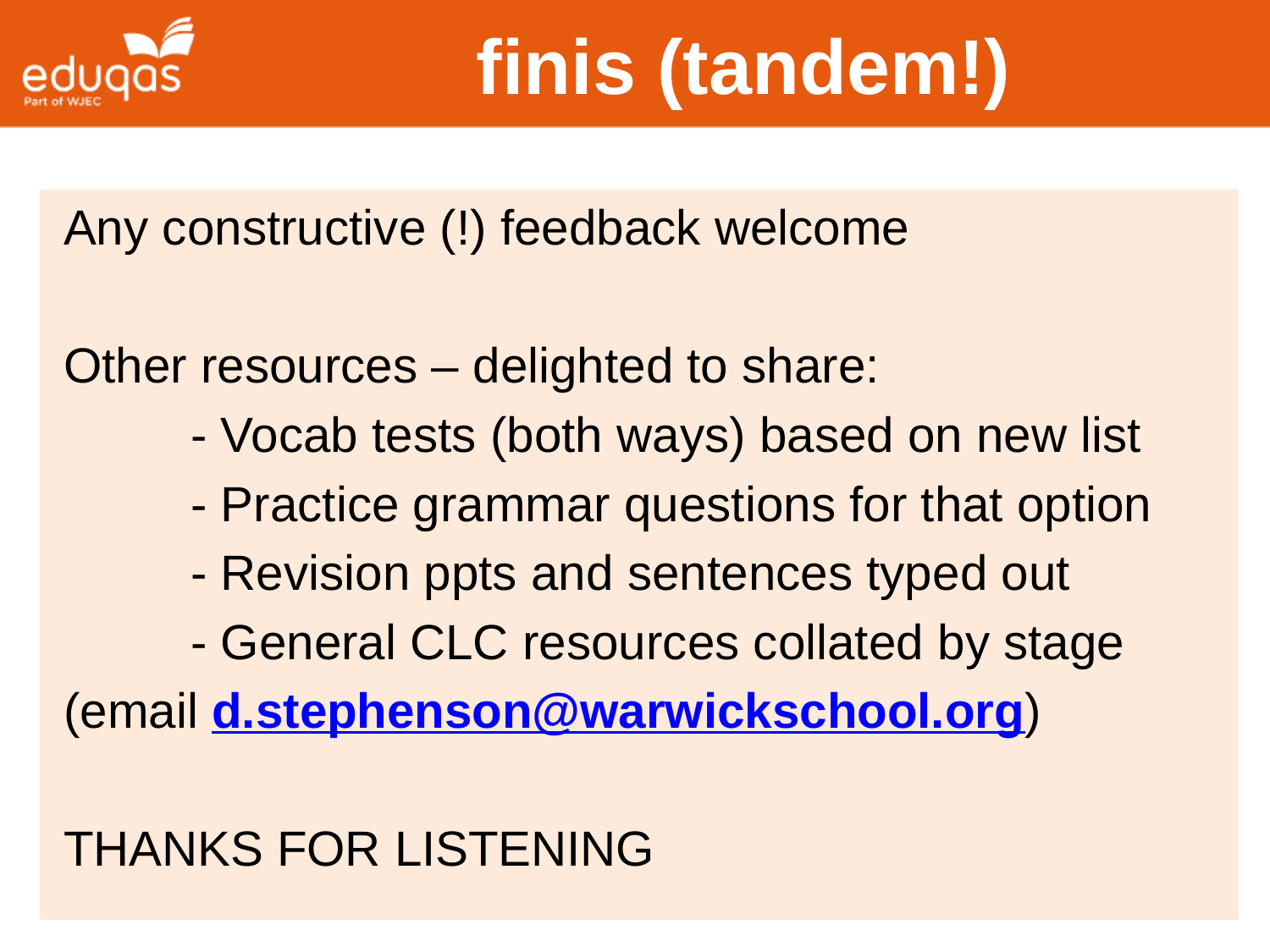

# finis (tandem!)
Any constructive (!) feedback welcome

Other resources – delighted to share:
	- Vocab tests (both ways) based on new list
	- Practice grammar questions for that option
	- Revision ppts and sentences typed out
	- General CLC resources collated by stage
(email d.stephenson@warwickschool.org)

THANKS FOR LISTENING